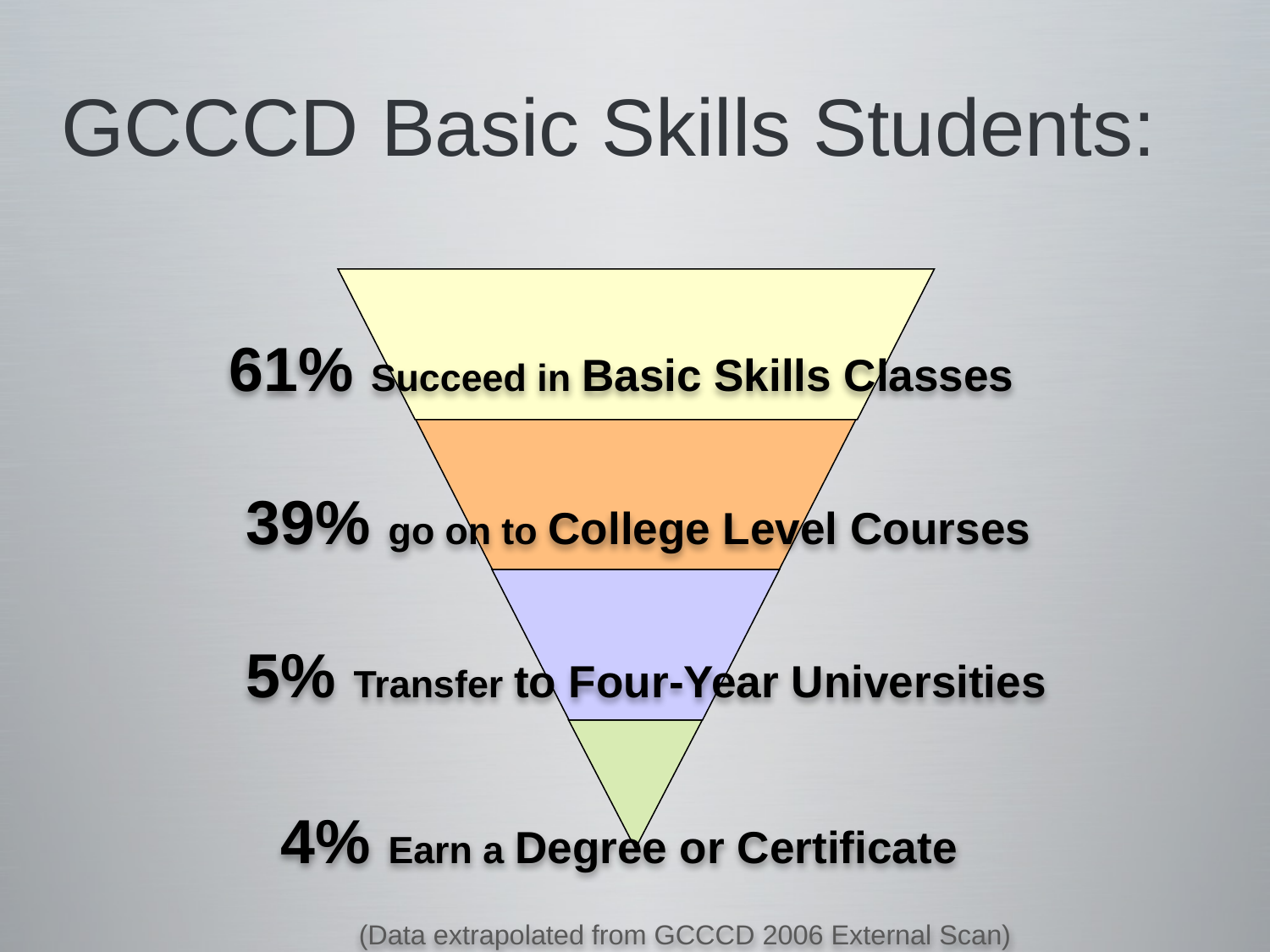

# GCCCD Basic Skills Students:

61% Succeed in Basic Skills Classes

 39% go on to College Level Courses

 5% Transfer to Four-Year Universities

   4% Earn a Degree or Certificate
(Data extrapolated from GCCCD 2006 External Scan)